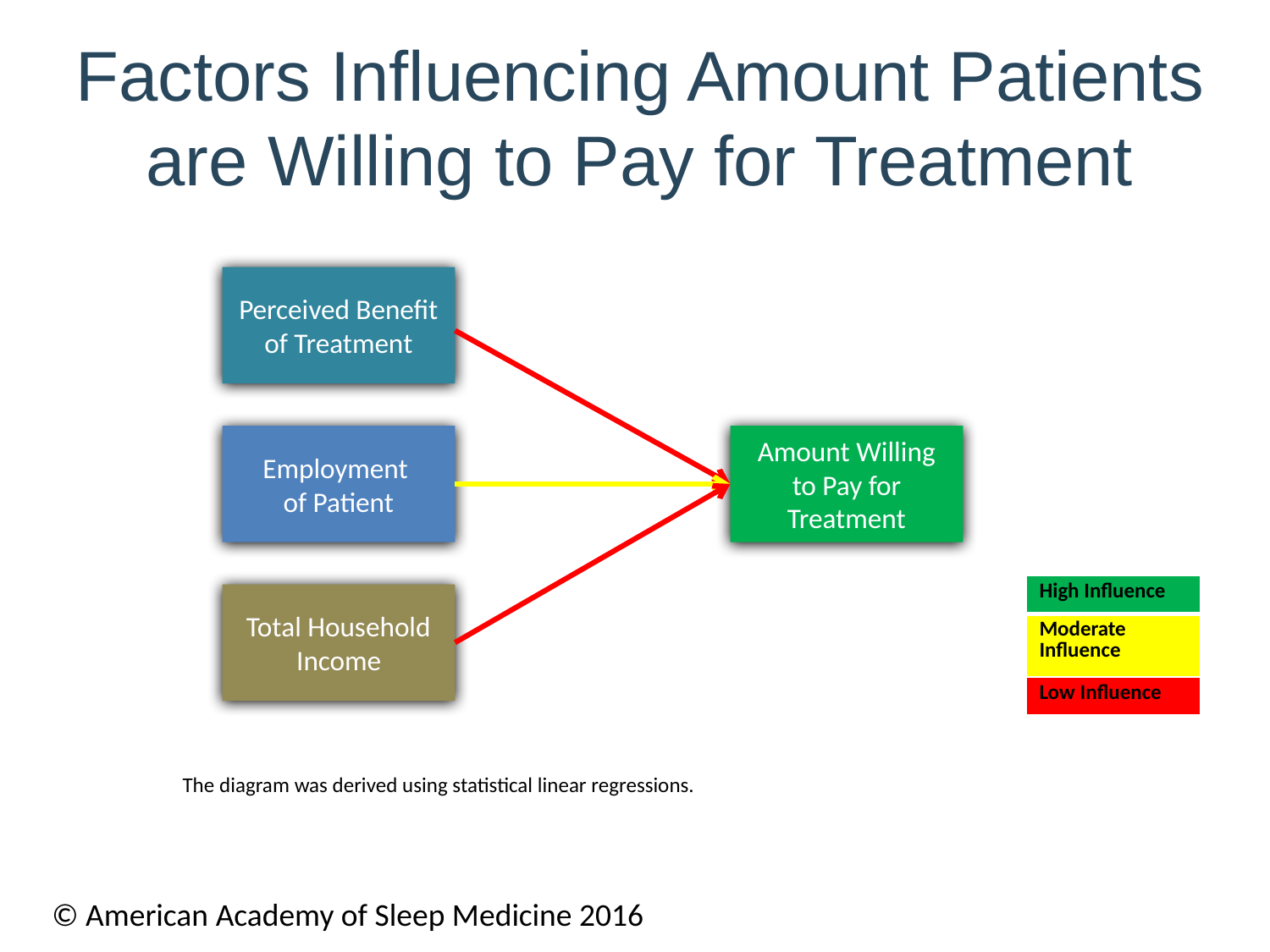

# Factors Influencing Amount Patients are Willing to Pay for Treatment
Perceived Benefit of Treatment
Employment
of Patient
Amount Willing to Pay for Treatment
Total Household Income
| High Influence |
| --- |
| Moderate Influence |
| Low Influence |
The diagram was derived using statistical linear regressions.
© American Academy of Sleep Medicine 2016